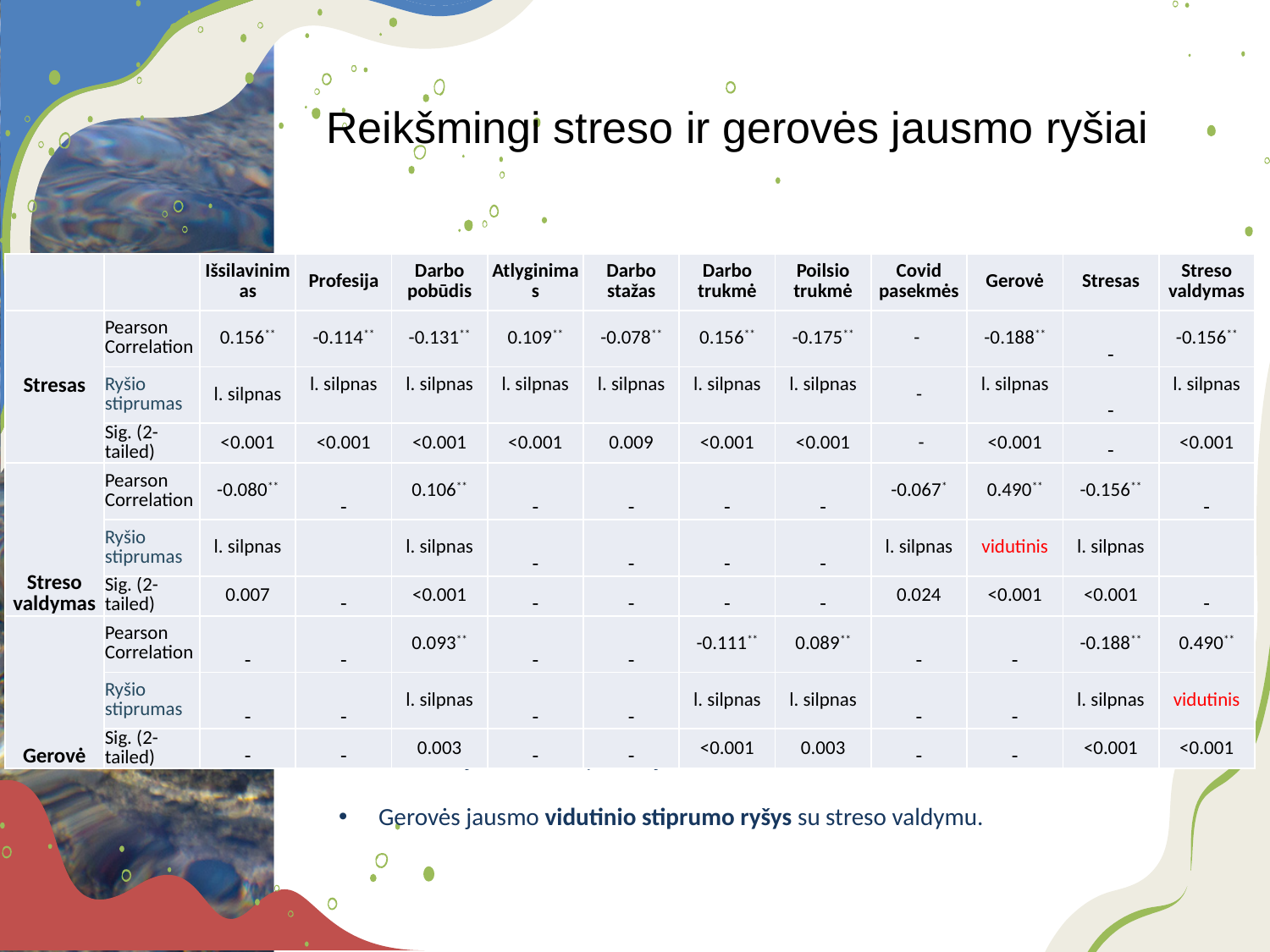

# Reikšmingi streso ir gerovės jausmo ryšiai
|  |  | Išsilavinimas | Profesija | Darbo pobūdis | Atlyginimas | Darbo stažas | Darbo trukmė | Poilsio trukmė | Covid pasekmės | Gerovė | Stresas | Streso valdymas |
| --- | --- | --- | --- | --- | --- | --- | --- | --- | --- | --- | --- | --- |
| Stresas | Pearson Correlation | 0.156\*\* | -0.114\*\* | -0.131\*\* | 0.109\*\* | -0.078\*\* | 0.156\*\* | -0.175\*\* | - | -0.188\*\* | - | -0.156\*\* |
|  | Ryšio stiprumas | l. silpnas | l. silpnas | l. silpnas | l. silpnas | l. silpnas | l. silpnas | l. silpnas | - | l. silpnas | - | l. silpnas |
|  | Sig. (2-tailed) | <0.001 | <0.001 | <0.001 | <0.001 | 0.009 | <0.001 | <0.001 | - | <0.001 | - | <0.001 |
| Streso valdymas | Pearson Correlation | -0.080\*\* | - | 0.106\*\* | - | - | - | - | -0.067\* | 0.490\*\* | -0.156\*\* | - |
|  | Ryšio stiprumas | l. silpnas |  | l. silpnas | - | - | - | - | l. silpnas | vidutinis | l. silpnas |  |
|  | Sig. (2-tailed) | 0.007 | - | <0.001 | - | - | - | - | 0.024 | <0.001 | <0.001 | - |
| Gerovė | Pearson Correlation | - | - | 0.093\*\* | - | - | -0.111\*\* | 0.089\*\* | - | - | -0.188\*\* | 0.490\*\* |
|  | Ryšio stiprumas | - | - | l. silpnas | - | - | l. silpnas | l. silpnas | - | - | l. silpnas | vidutinis |
|  | Sig. (2-tailed) | - | - | 0.003 | - | - | <0.001 | 0.003 | - | - | <0.001 | <0.001 |
Nustatytas streso stiprumo, valdymo ir gerovės jausmo silpni teigiami ryšiai su darbo pobūdžiu, alga, stažu, darbo trukme ir gyvenimo būdu;
Streso valdymo ir gerovės jausmo- su poilsiu bei persirgimu Covid;
Gerovės jausmo - su profesija

Gerovės jausmo vidutinio stiprumo ryšys su streso valdymu.